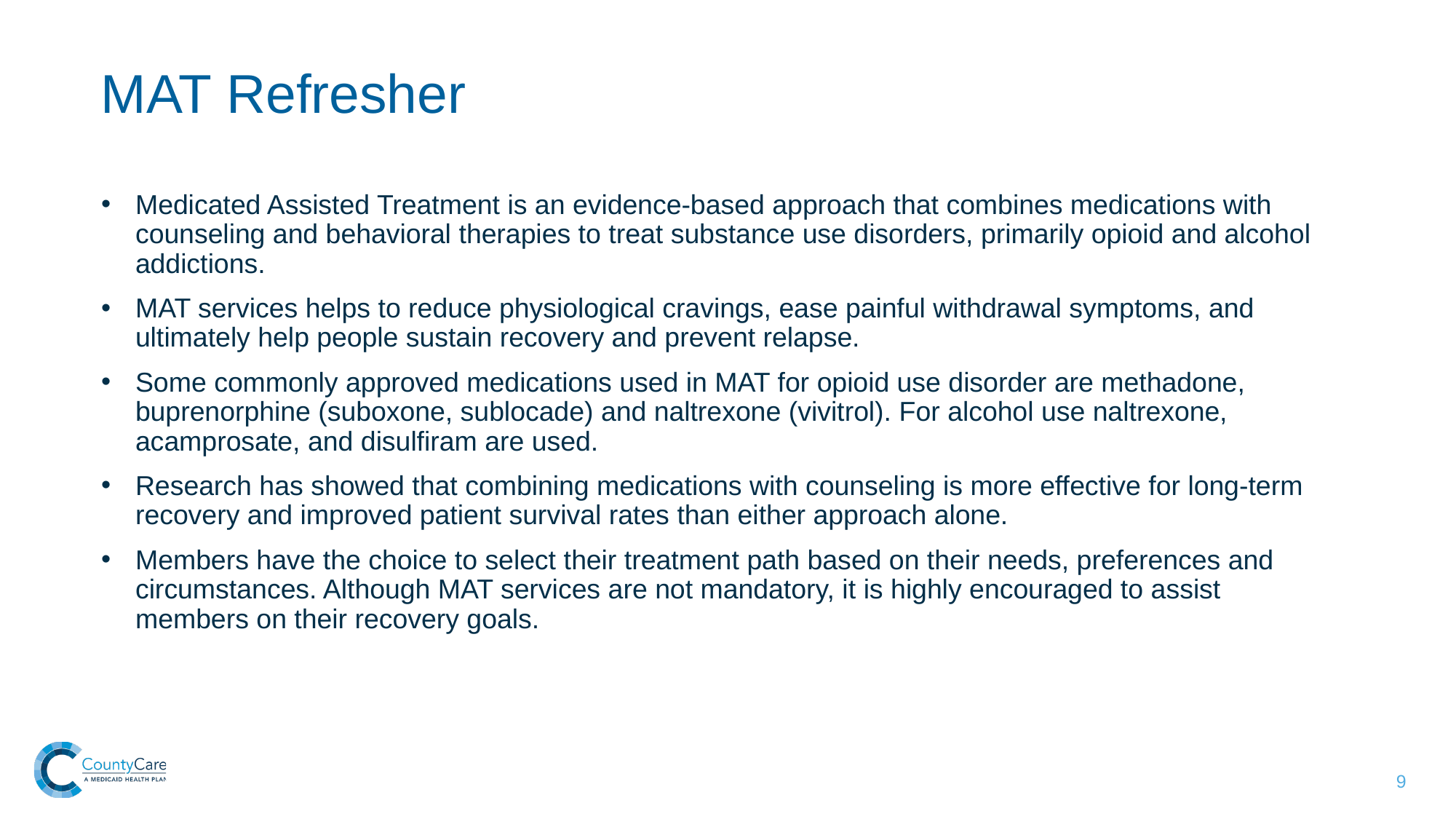

MAT Refresher
Medicated Assisted Treatment is an evidence-based approach that combines medications with counseling and behavioral therapies to treat substance use disorders, primarily opioid and alcohol addictions.
MAT services helps to reduce physiological cravings, ease painful withdrawal symptoms, and ultimately help people sustain recovery and prevent relapse.
Some commonly approved medications used in MAT for opioid use disorder are methadone, buprenorphine (suboxone, sublocade) and naltrexone (vivitrol). For alcohol use naltrexone, acamprosate, and disulfiram are used.
Research has showed that combining medications with counseling is more effective for long-term recovery and improved patient survival rates than either approach alone.
Members have the choice to select their treatment path based on their needs, preferences and circumstances. Although MAT services are not mandatory, it is highly encouraged to assist members on their recovery goals.
9